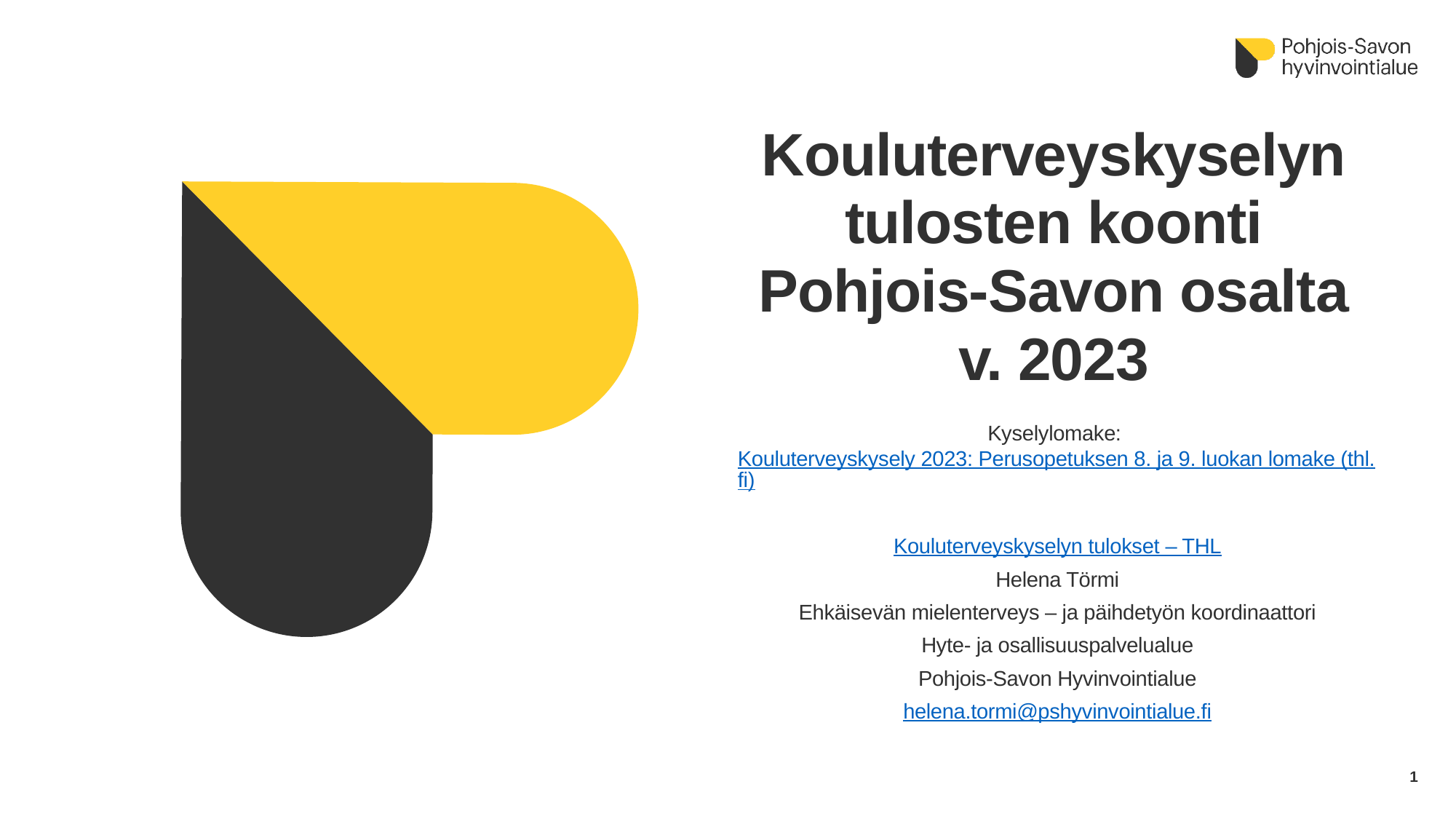

# Kouluterveyskyselyn tulosten koonti Pohjois-Savon osalta v. 2023
Kyselylomake: Kouluterveyskysely 2023: Perusopetuksen 8. ja 9. luokan lomake (thl.fi)

Kouluterveyskyselyn tulokset – THL
Helena Törmi
Ehkäisevän mielenterveys – ja päihdetyön koordinaattori
Hyte- ja osallisuuspalvelualue
Pohjois-Savon Hyvinvointialue
helena.tormi@pshyvinvointialue.fi

1